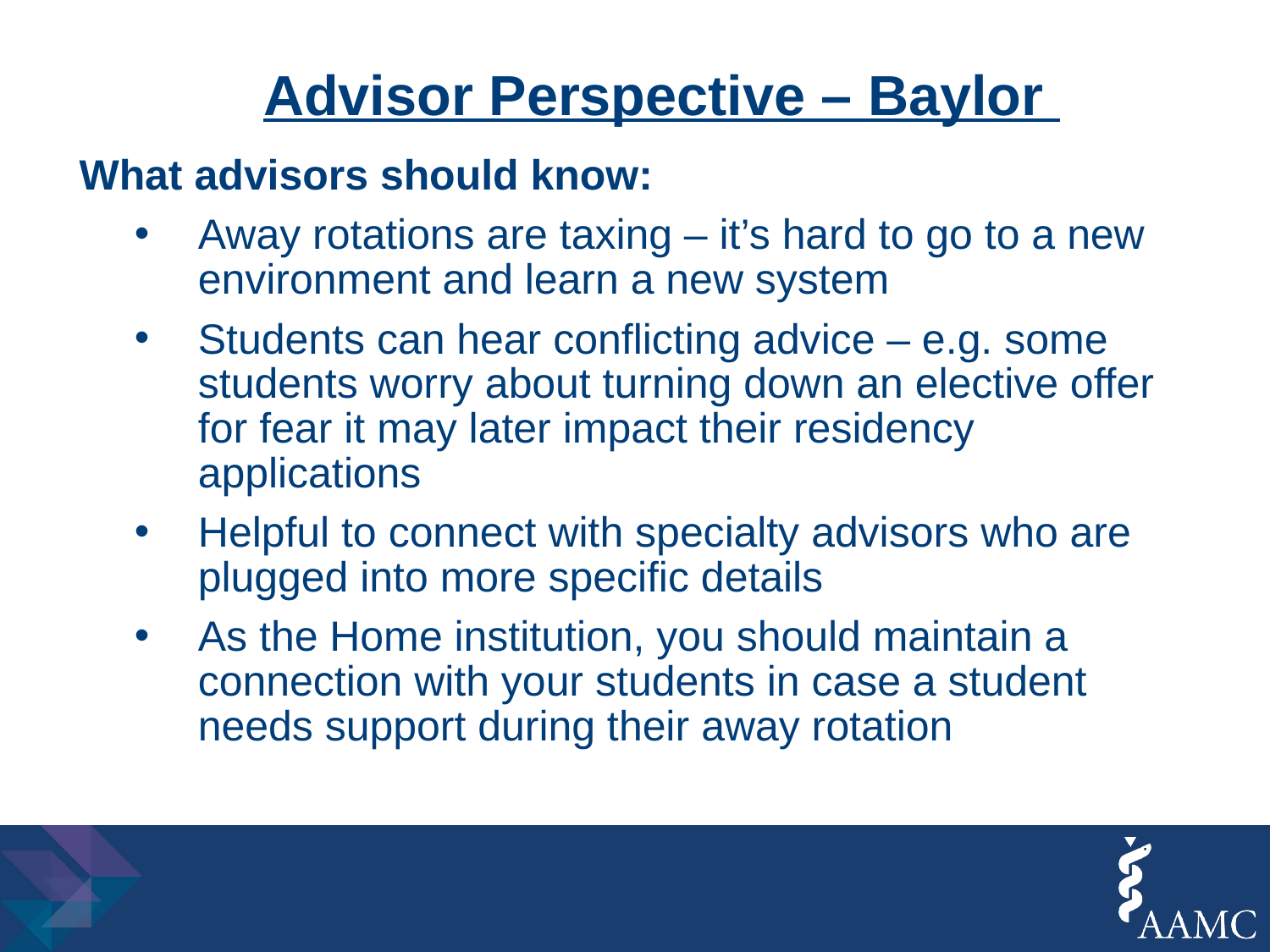

# Advisor Perspective – Baylor
What advisors should know:
Away rotations are taxing – it’s hard to go to a new environment and learn a new system
Students can hear conflicting advice – e.g. some students worry about turning down an elective offer for fear it may later impact their residency applications
Helpful to connect with specialty advisors who are plugged into more specific details
As the Home institution, you should maintain a connection with your students in case a student needs support during their away rotation